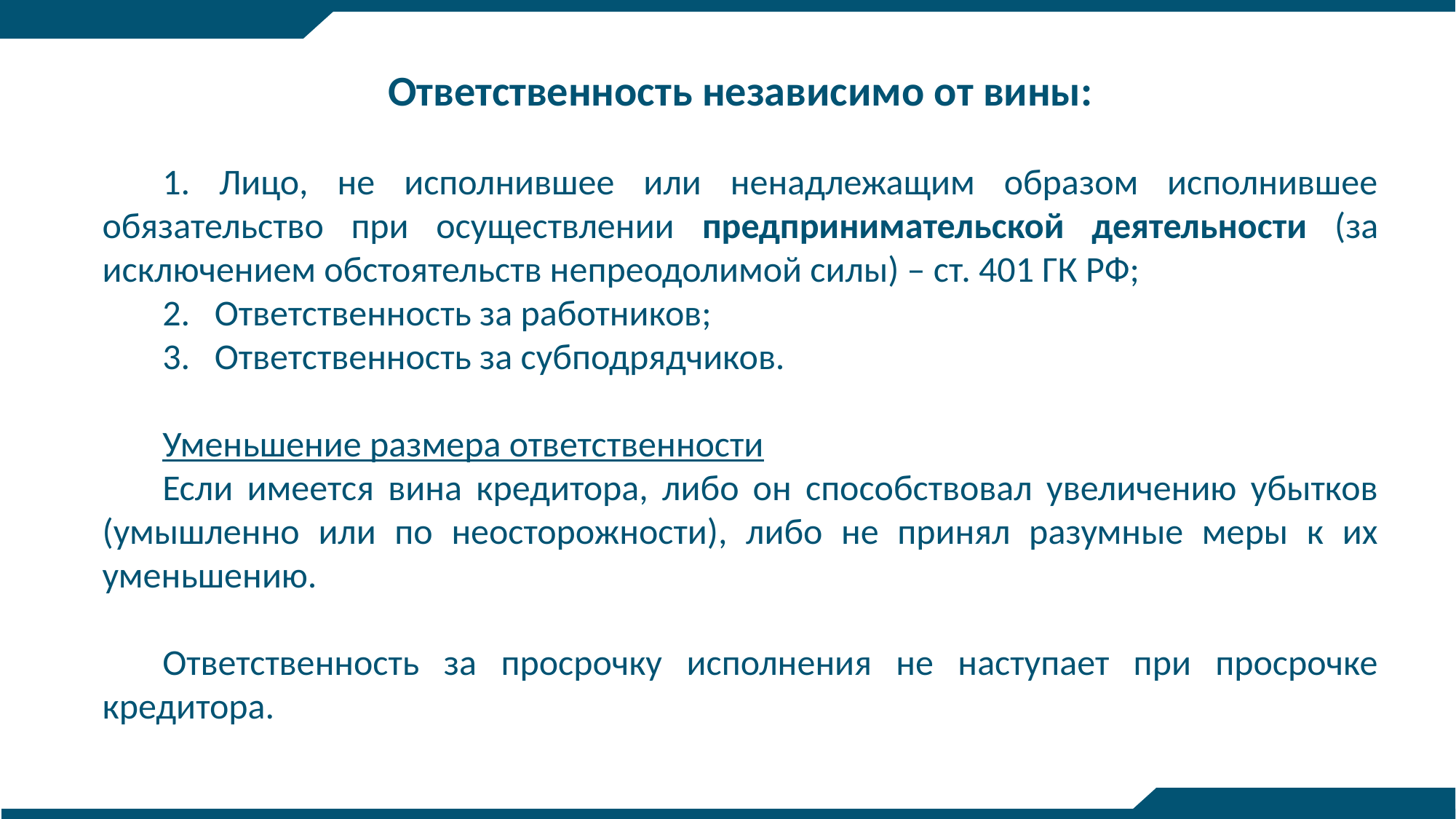

Ответственность независимо от вины:

1. Лицо, не исполнившее или ненадлежащим образом исполнившее обязательство при осуществлении предпринимательской деятельности (за исключением обстоятельств непреодолимой силы) – ст. 401 ГК РФ;
2.   Ответственность за работников;
3.   Ответственность за субподрядчиков.

Уменьшение размера ответственности
Если имеется вина кредитора, либо он способствовал увеличению убытков (умышленно или по неосторожности), либо не принял разумные меры к их уменьшению.

Ответственность за просрочку исполнения не наступает при просрочке кредитора.
11